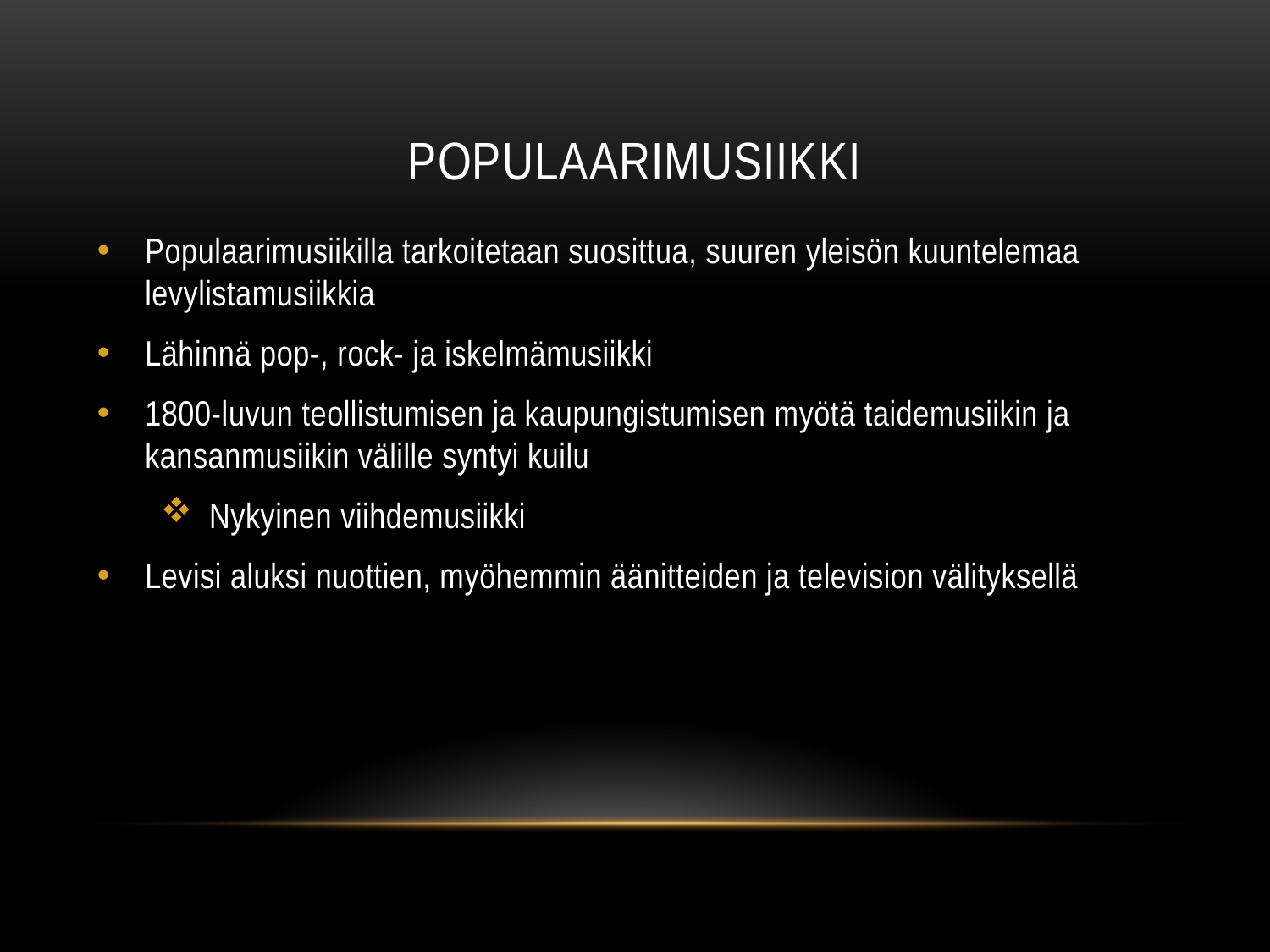

# Populaarimusiikki
Populaarimusiikilla tarkoitetaan suosittua, suuren yleisön kuuntelemaa levylistamusiikkia
Lähinnä pop-, rock- ja iskelmämusiikki
1800-luvun teollistumisen ja kaupungistumisen myötä taidemusiikin ja kansanmusiikin välille syntyi kuilu
 Nykyinen viihdemusiikki
Levisi aluksi nuottien, myöhemmin äänitteiden ja television välityksellä